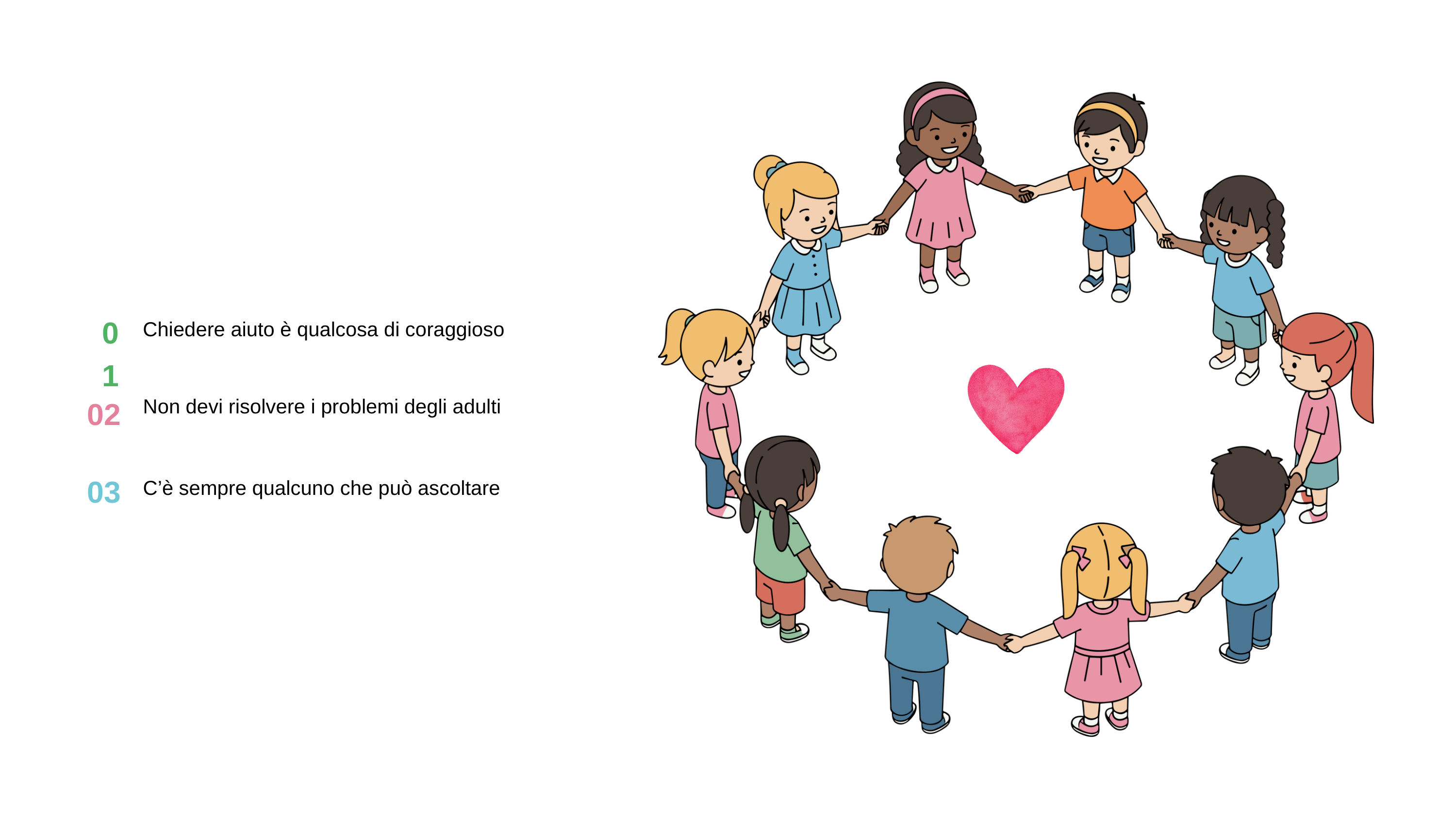

01
Chiedere aiuto è qualcosa di coraggioso

02
Non devi risolvere i problemi degli adulti
03
C’è sempre qualcuno che può ascoltare